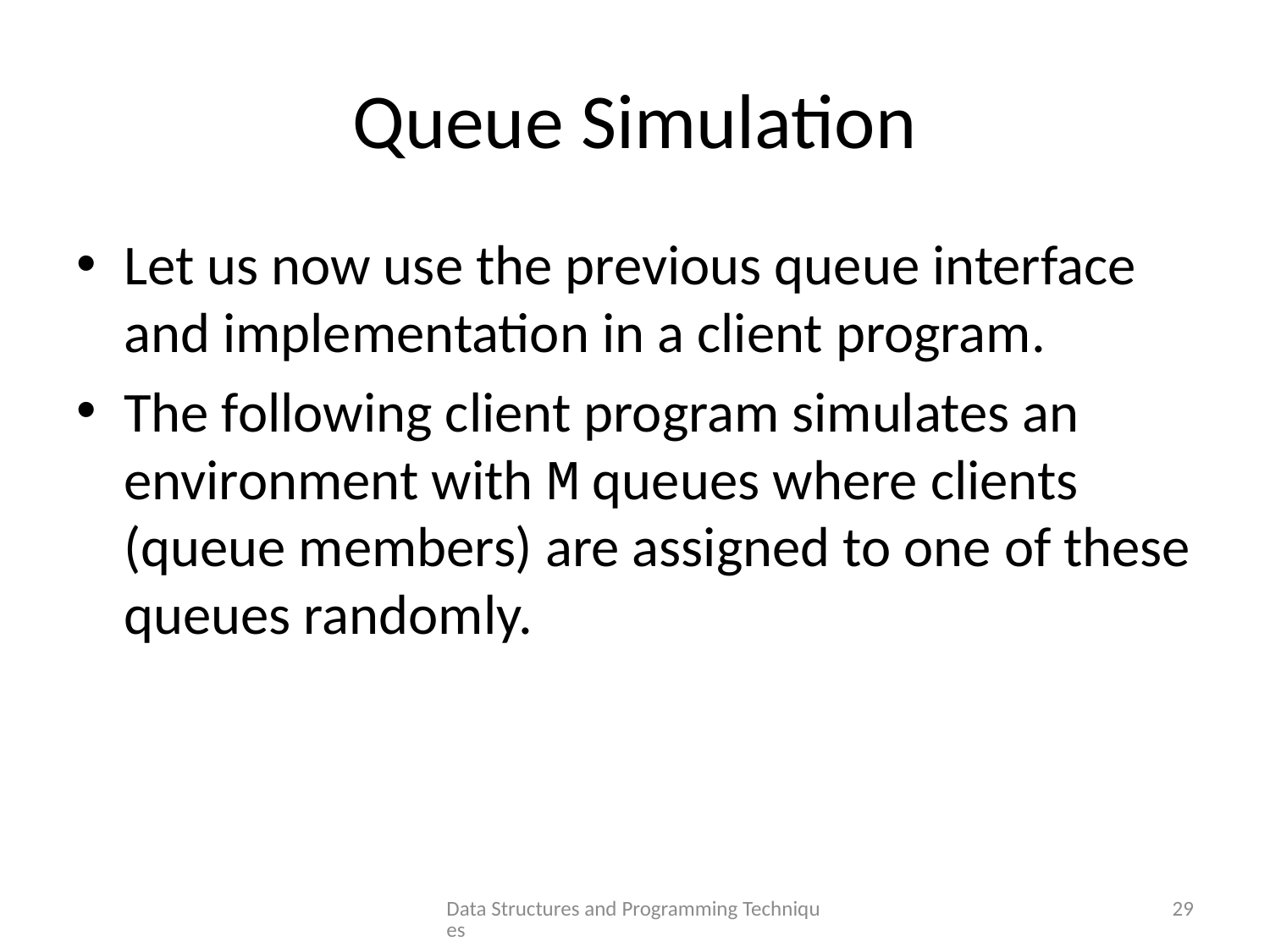

# Queue Simulation
Let us now use the previous queue interface and implementation in a client program.
The following client program simulates an environment with M queues where clients (queue members) are assigned to one of these queues randomly.
Data Structures and Programming Techniques
29